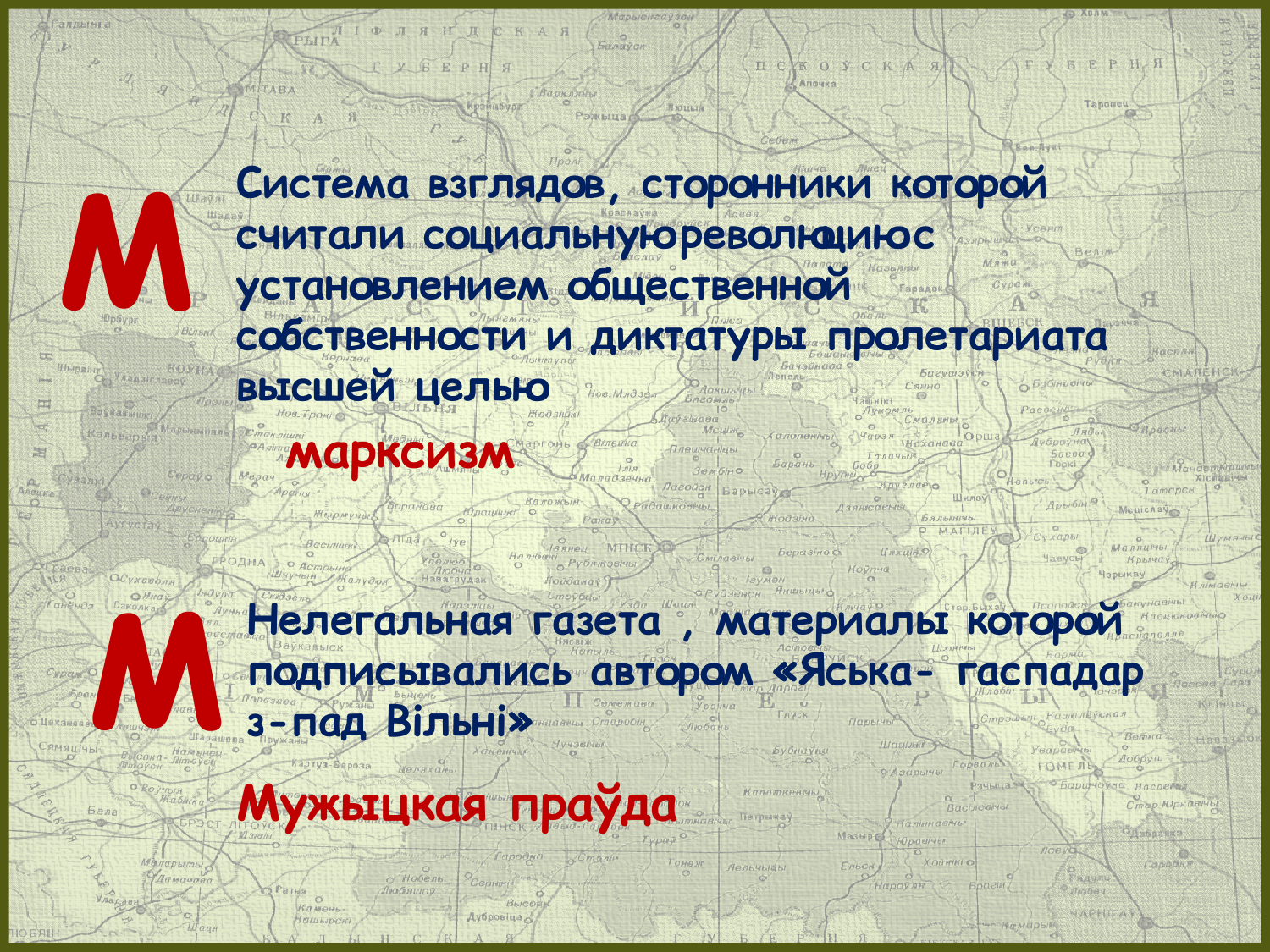

М
Система взглядов, сторонники которой считали социальную революцию с установлением общественной собственности и диктатуры пролетариата высшей целью
марксизм
М
Нелегальная газета , материалы которой подписывались автором «Яська- гаспадар з-пад Вільні»
Мужыцкая праўда